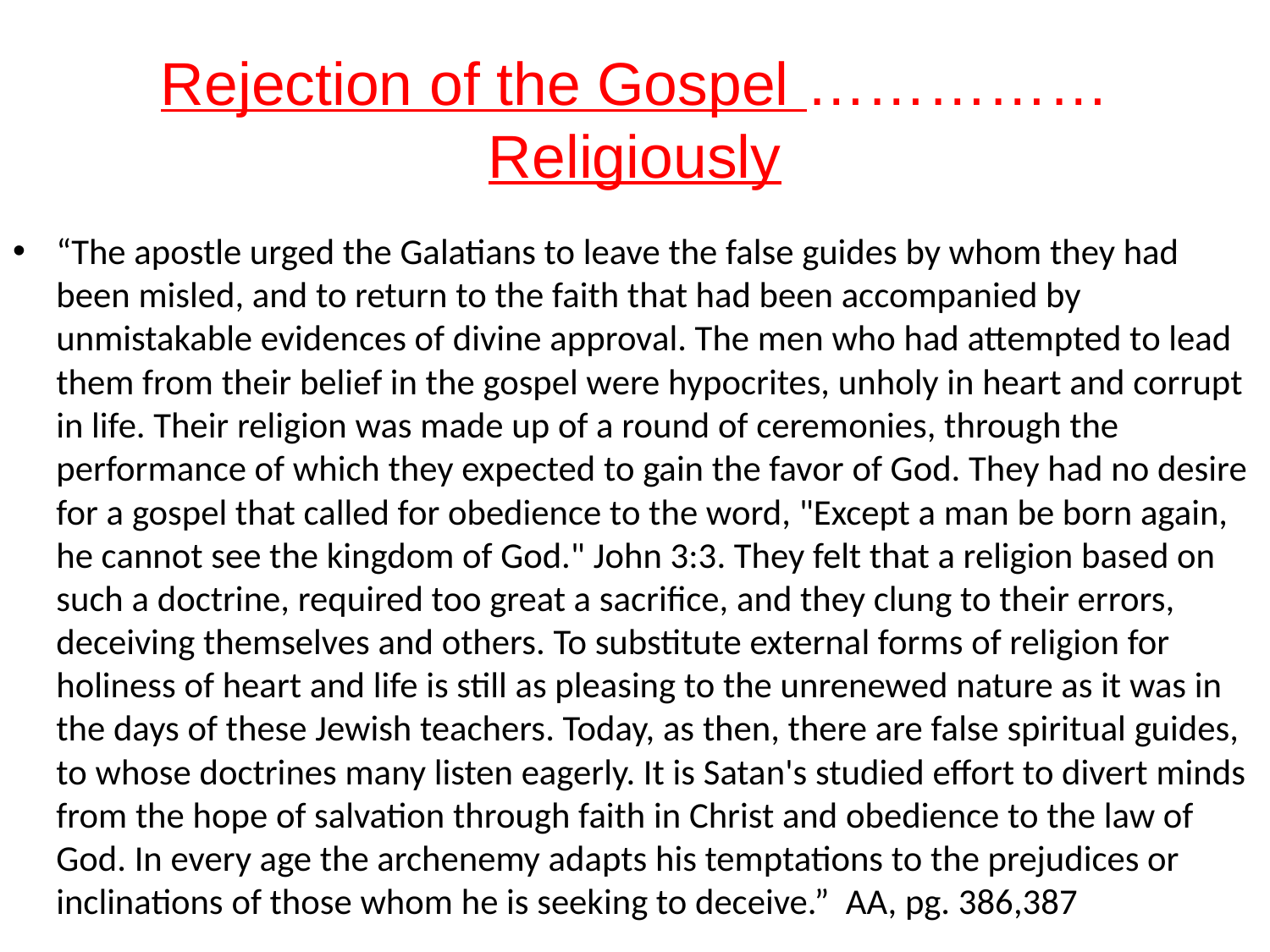

# Rejection of the Gospel …………… Religiously
“The apostle urged the Galatians to leave the false guides by whom they had been misled, and to return to the faith that had been accompanied by unmistakable evidences of divine approval. The men who had attempted to lead them from their belief in the gospel were hypocrites, unholy in heart and corrupt in life. Their religion was made up of a round of ceremonies, through the performance of which they expected to gain the favor of God. They had no desire for a gospel that called for obedience to the word, "Except a man be born again, he cannot see the kingdom of God." John 3:3. They felt that a religion based on such a doctrine, required too great a sacrifice, and they clung to their errors, deceiving themselves and others. To substitute external forms of religion for holiness of heart and life is still as pleasing to the unrenewed nature as it was in the days of these Jewish teachers. Today, as then, there are false spiritual guides, to whose doctrines many listen eagerly. It is Satan's studied effort to divert minds from the hope of salvation through faith in Christ and obedience to the law of God. In every age the archenemy adapts his temptations to the prejudices or inclinations of those whom he is seeking to deceive.”  AA, pg. 386,387